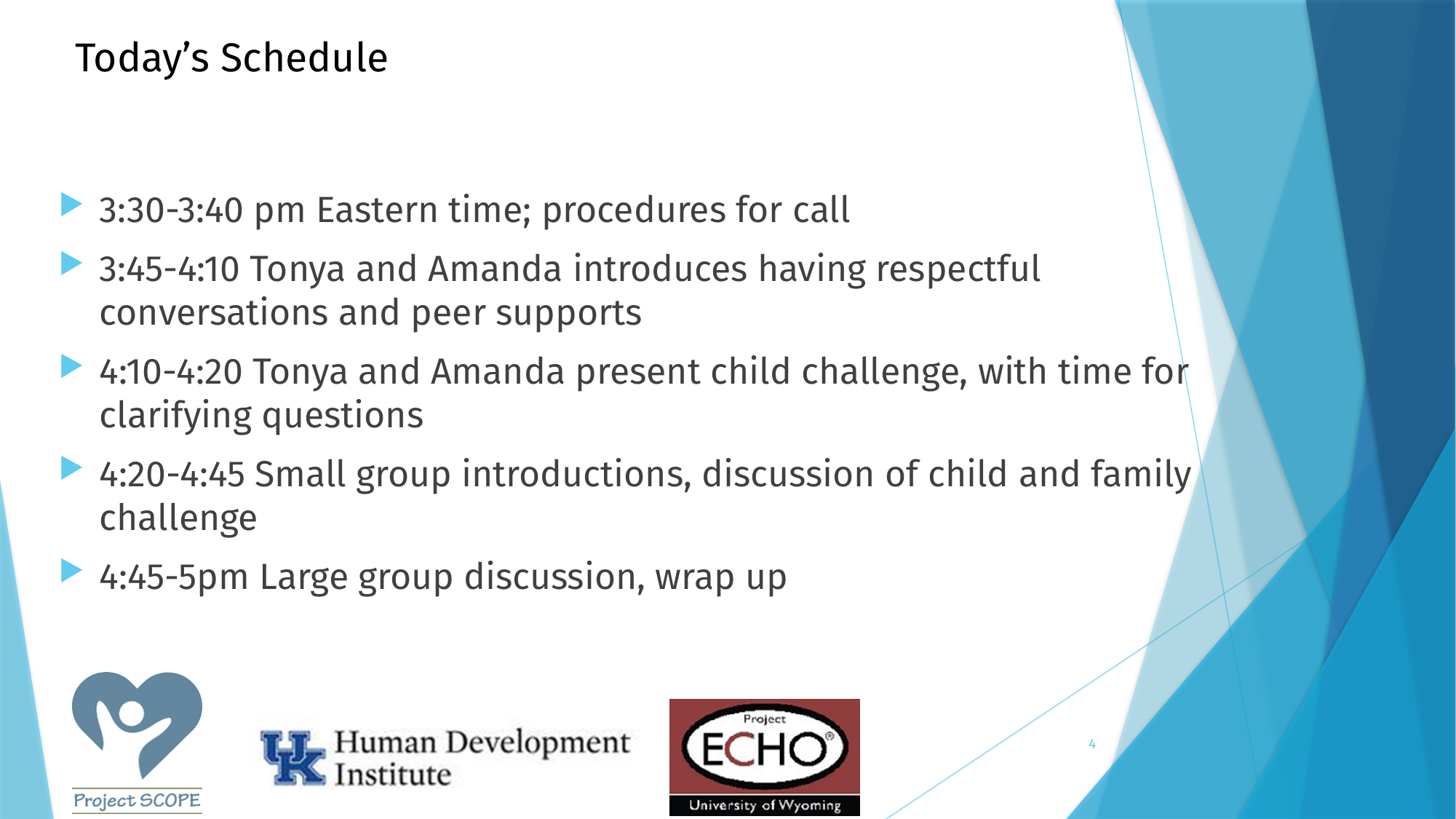

# Today’s Schedule
3:30-3:40 pm Eastern time; procedures for call
3:45-4:10 Tonya and Amanda introduces having respectful conversations and peer supports
4:10-4:20 Tonya and Amanda present child challenge, with time for clarifying questions
4:20-4:45 Small group introductions, discussion of child and family challenge
4:45-5pm Large group discussion, wrap up

4